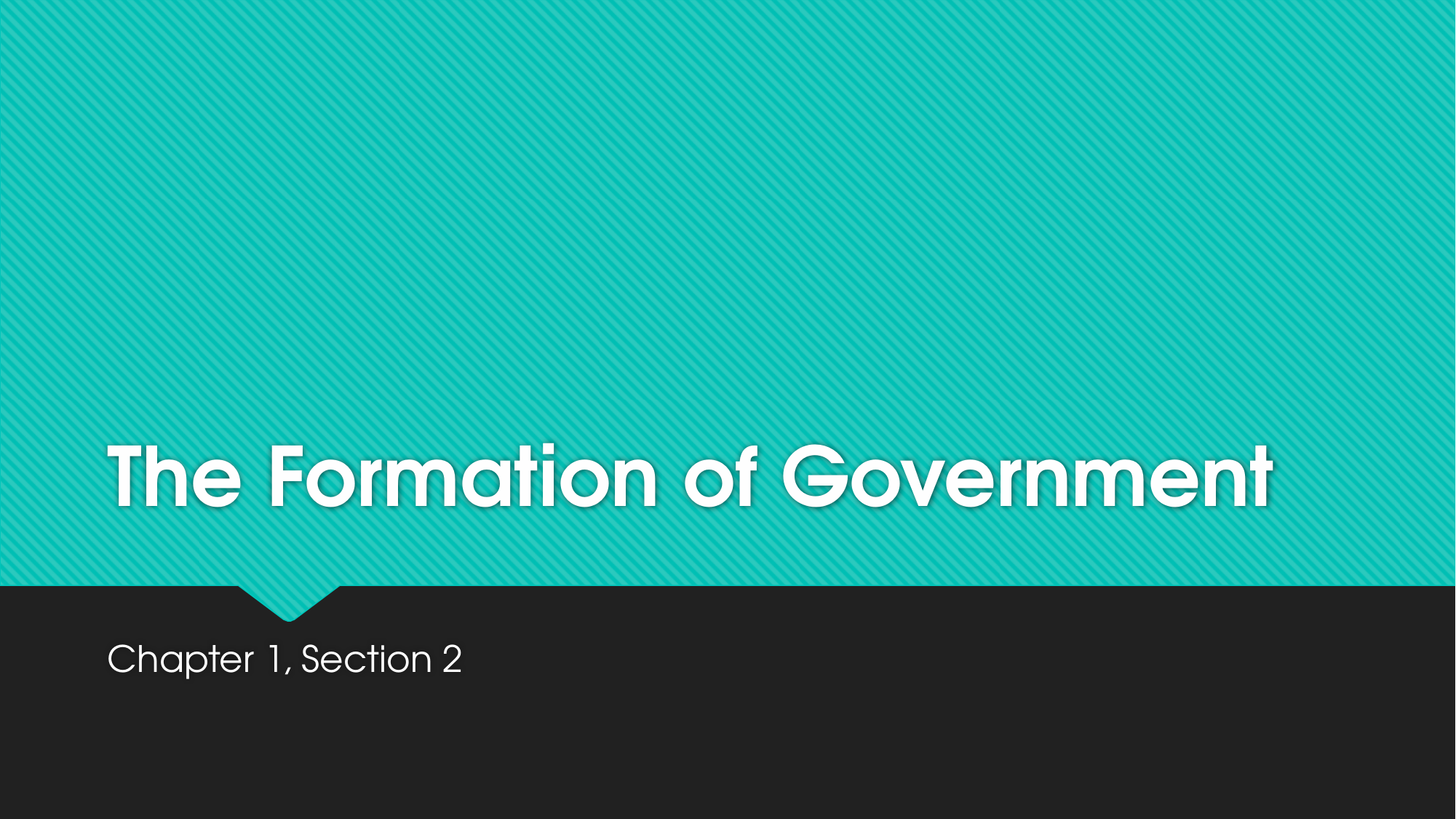

# The Formation of Government
Chapter 1, Section 2